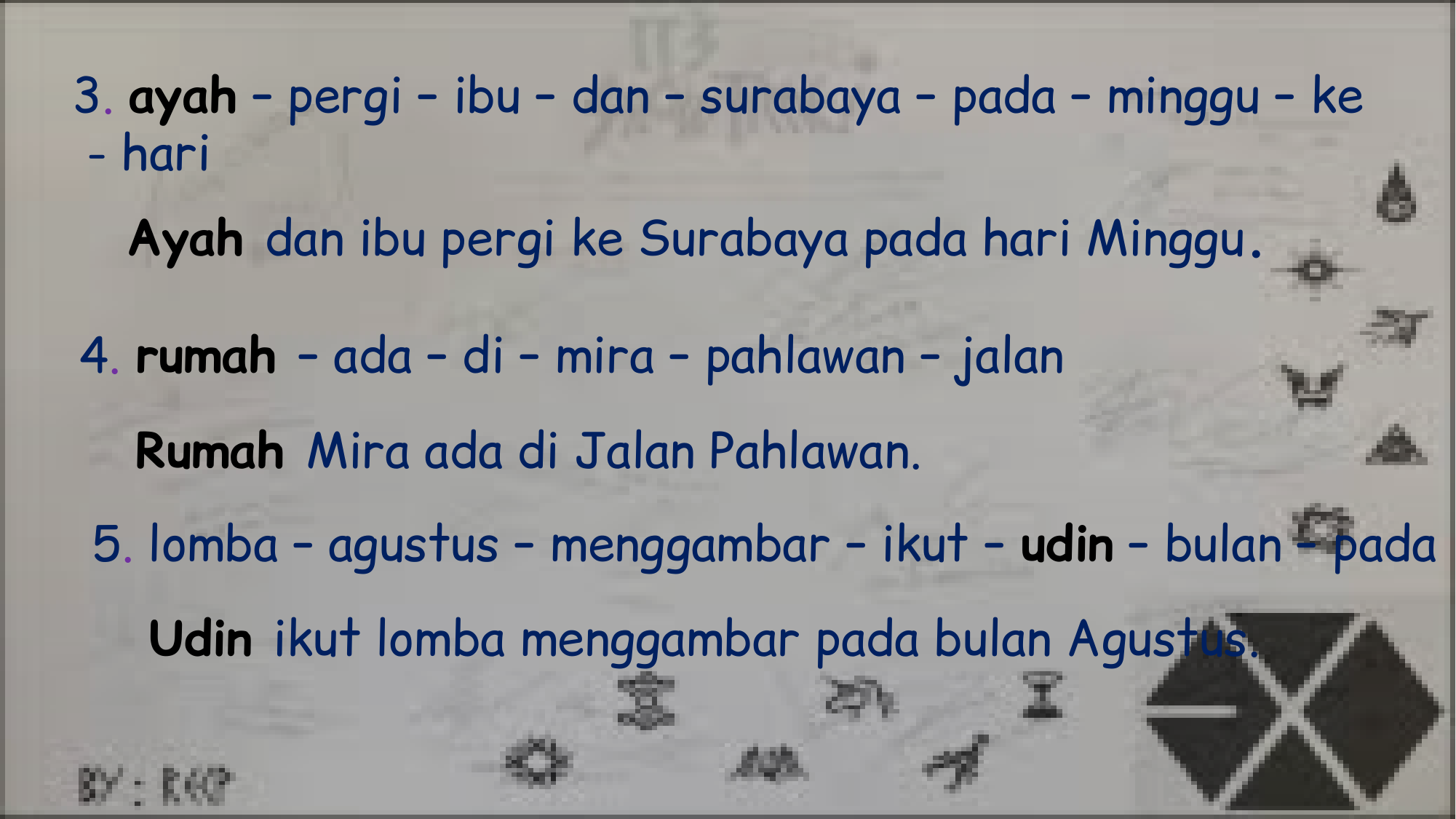

3. ayah – pergi – ibu – dan – surabaya – pada – minggu – ke   - hari

Ayah dan ibu pergi ke Surabaya pada hari Minggu.
4. rumah – ada – di – mira – pahlawan – jalan

   Rumah Mira ada di Jalan Pahlawan.
5. lomba – agustus – menggambar – ikut – udin – bulan – pada

  Udin ikut lomba menggambar pada bulan Agustus.